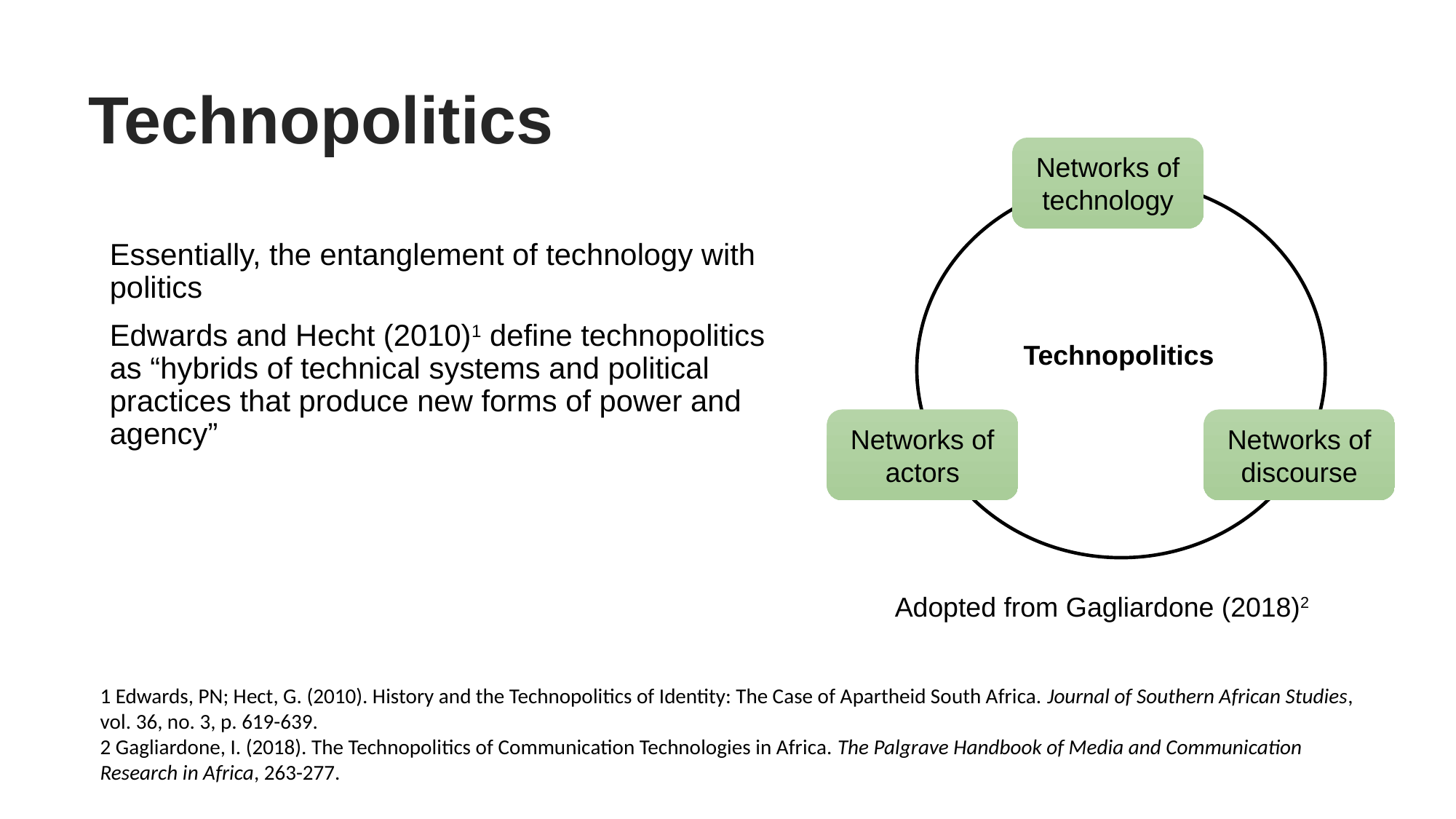

Technopolitics
Networks of technology

Essentially, the entanglement of technology with politics
Edwards and Hecht (2010)1 define technopolitics as “hybrids of technical systems and political practices that produce new forms of power and agency”
Technopolitics
Networks of actors
Networks of discourse
Adopted from Gagliardone (2018)2
1 Edwards, PN; Hect, G. (2010). History and the Technopolitics of Identity: The Case of Apartheid South Africa. Journal of Southern African Studies, vol. 36, no. 3, p. 619-639.
2 Gagliardone, I. (2018). The Technopolitics of Communication Technologies in Africa. The Palgrave Handbook of Media and Communication Research in Africa, 263-277.